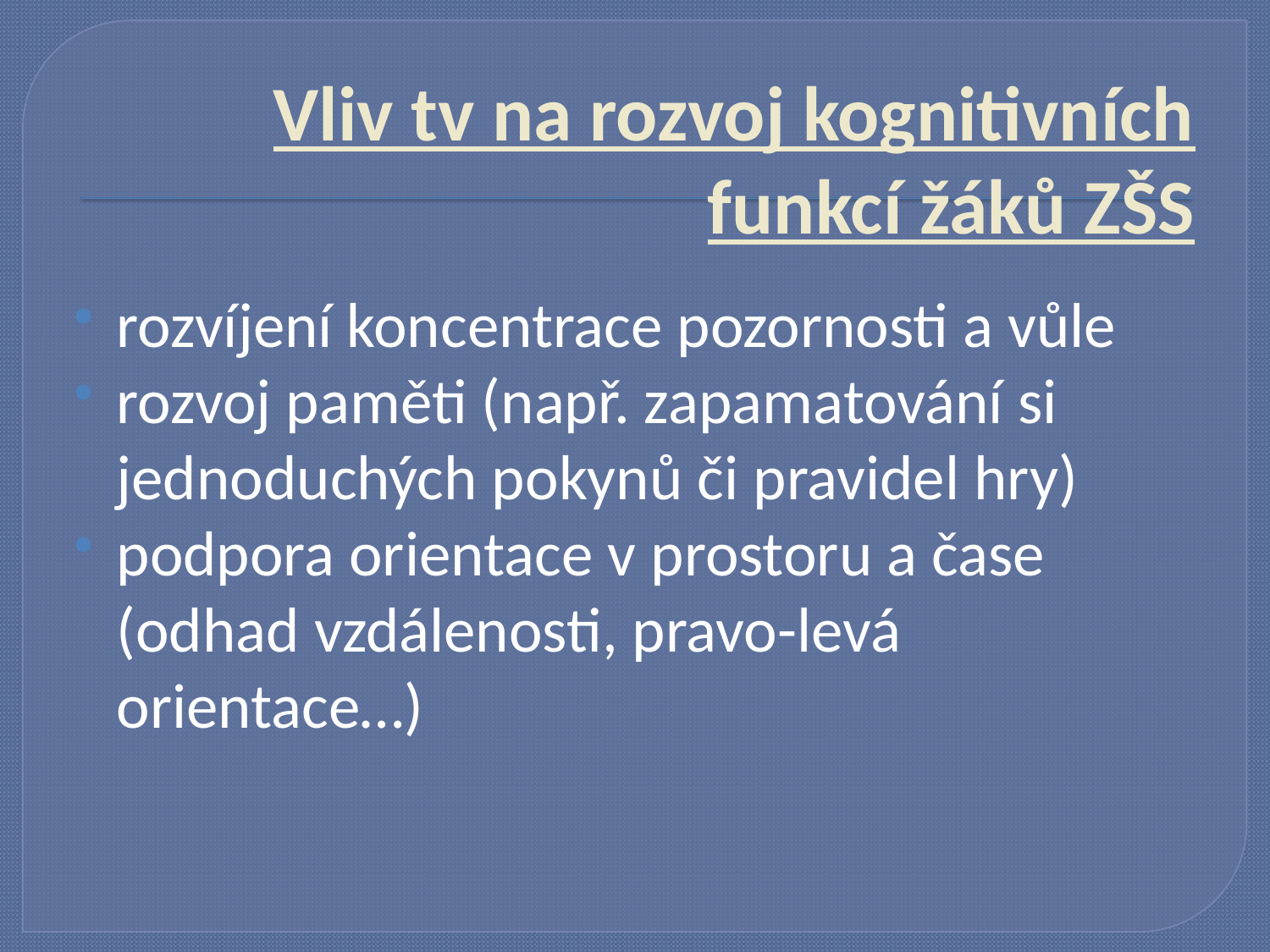

# Vliv tv na rozvoj kognitivních funkcí žáků ZŠS
rozvíjení koncentrace pozornosti a vůle
rozvoj paměti (např. zapamatování si jednoduchých pokynů či pravidel hry)
podpora orientace v prostoru a čase (odhad vzdálenosti, pravo-levá orientace…)